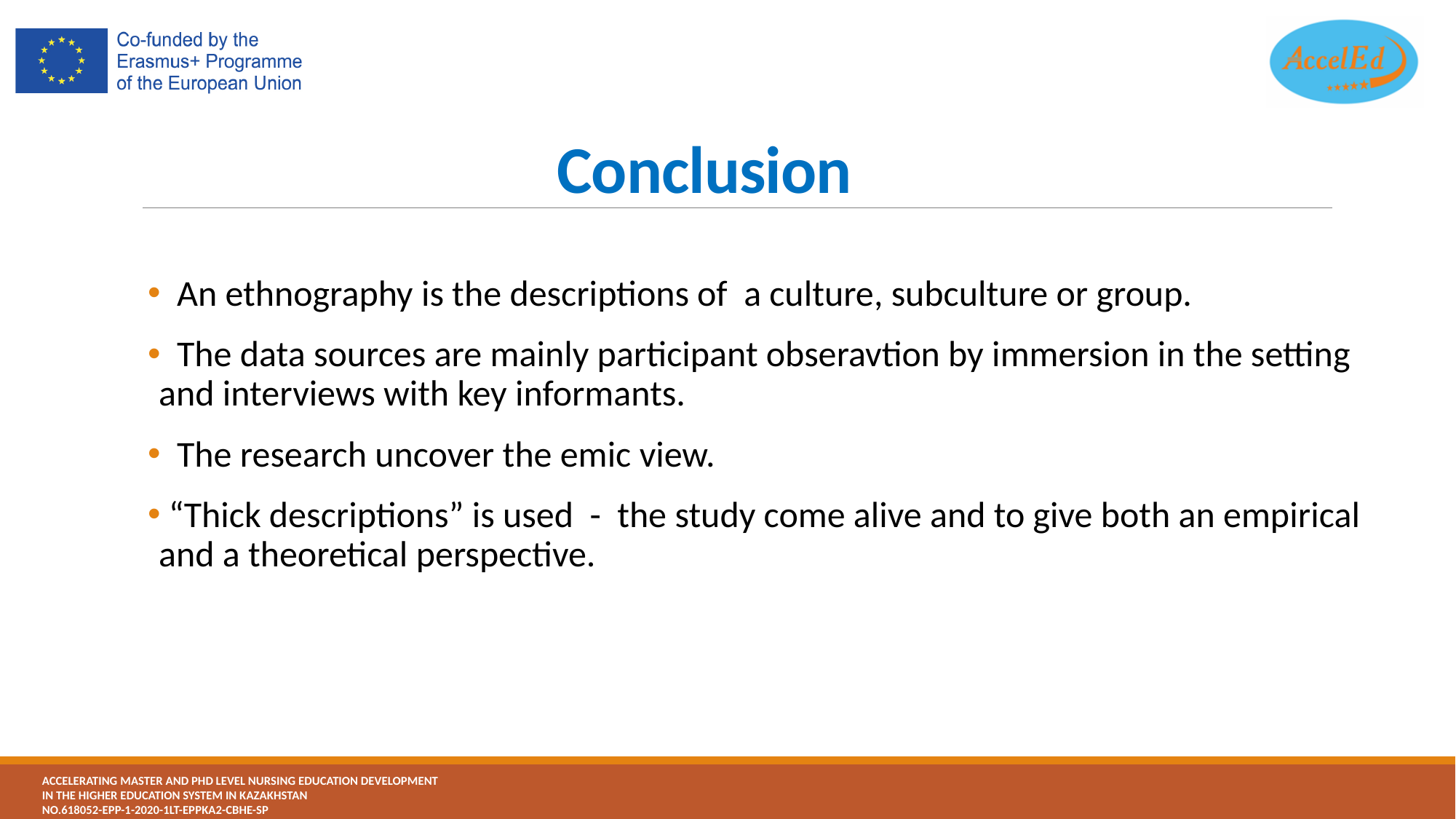

# Conclusion
  An ethnography is the descriptions of  a culture, subculture or group.
  The data sources are mainly participant obseravtion by immersion in the setting   and interviews with key informants.
  The research uncover the emic view.
 “Thick descriptions” is used  -  the study come alive and to give both an empirical and a theoretical perspective.